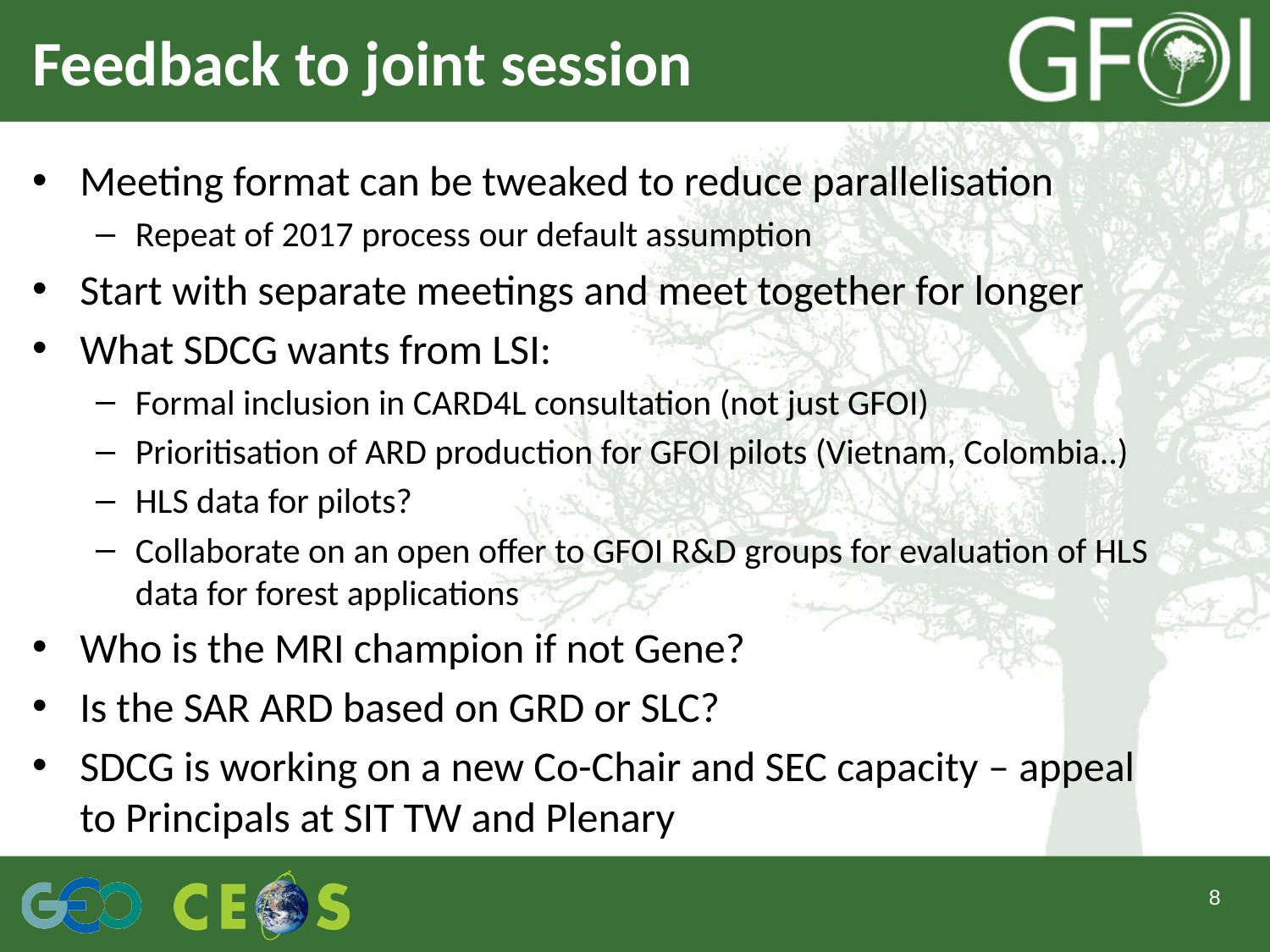

# Feedback to joint session
Meeting format can be tweaked to reduce parallelisation
Repeat of 2017 process our default assumption
Start with separate meetings and meet together for longer
What SDCG wants from LSI:
Formal inclusion in CARD4L consultation (not just GFOI)
Prioritisation of ARD production for GFOI pilots (Vietnam, Colombia..)
HLS data for pilots?
Collaborate on an open offer to GFOI R&D groups for evaluation of HLS data for forest applications
Who is the MRI champion if not Gene?
Is the SAR ARD based on GRD or SLC?
SDCG is working on a new Co-Chair and SEC capacity – appeal to Principals at SIT TW and Plenary

8